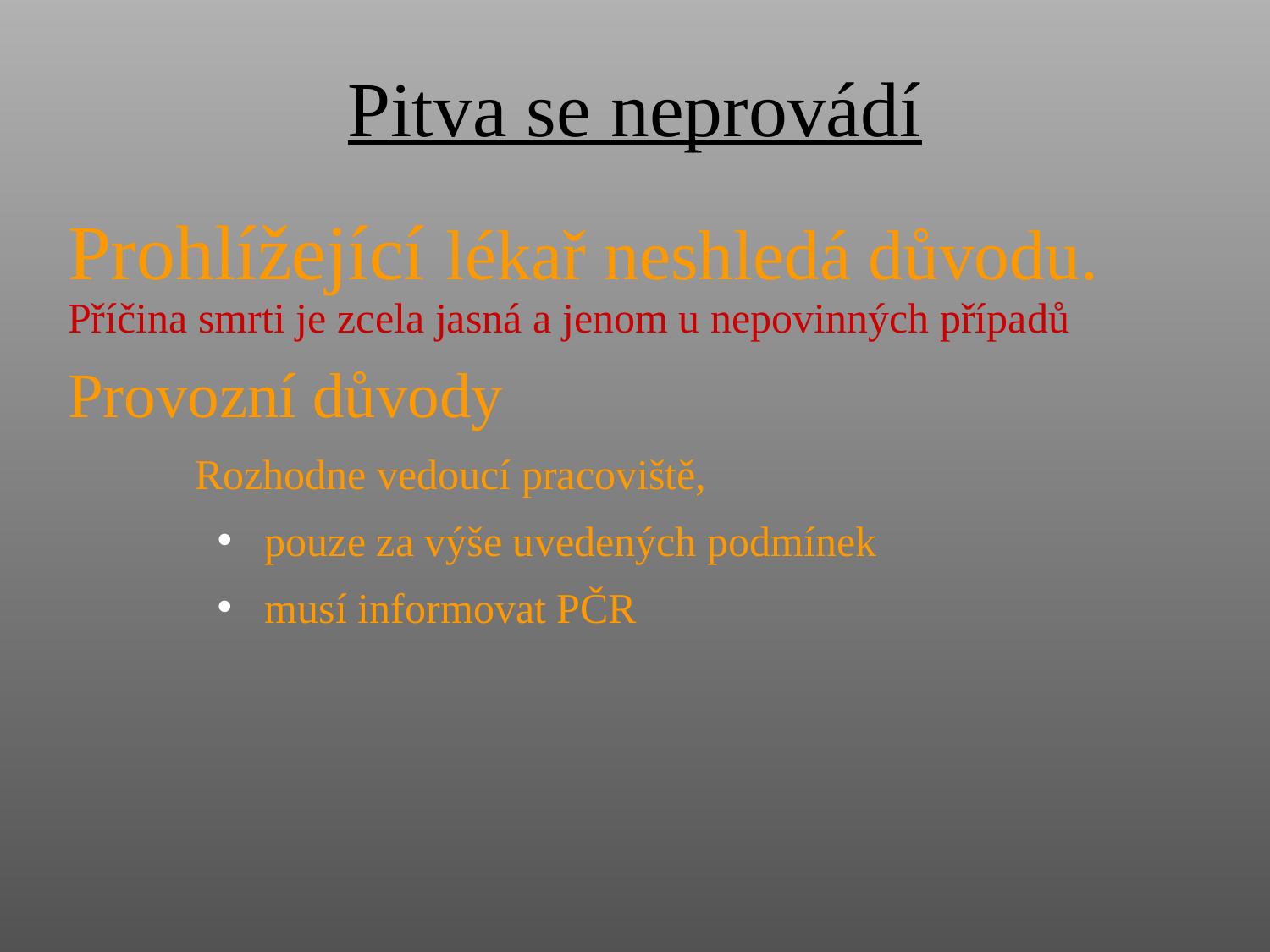

# Pitva se neprovádí
Prohlížející lékař neshledá důvodu. Příčina smrti je zcela jasná a jenom u nepovinných případů
Provozní důvody
	Rozhodne vedoucí pracoviště,
pouze za výše uvedených podmínek
musí informovat PČR